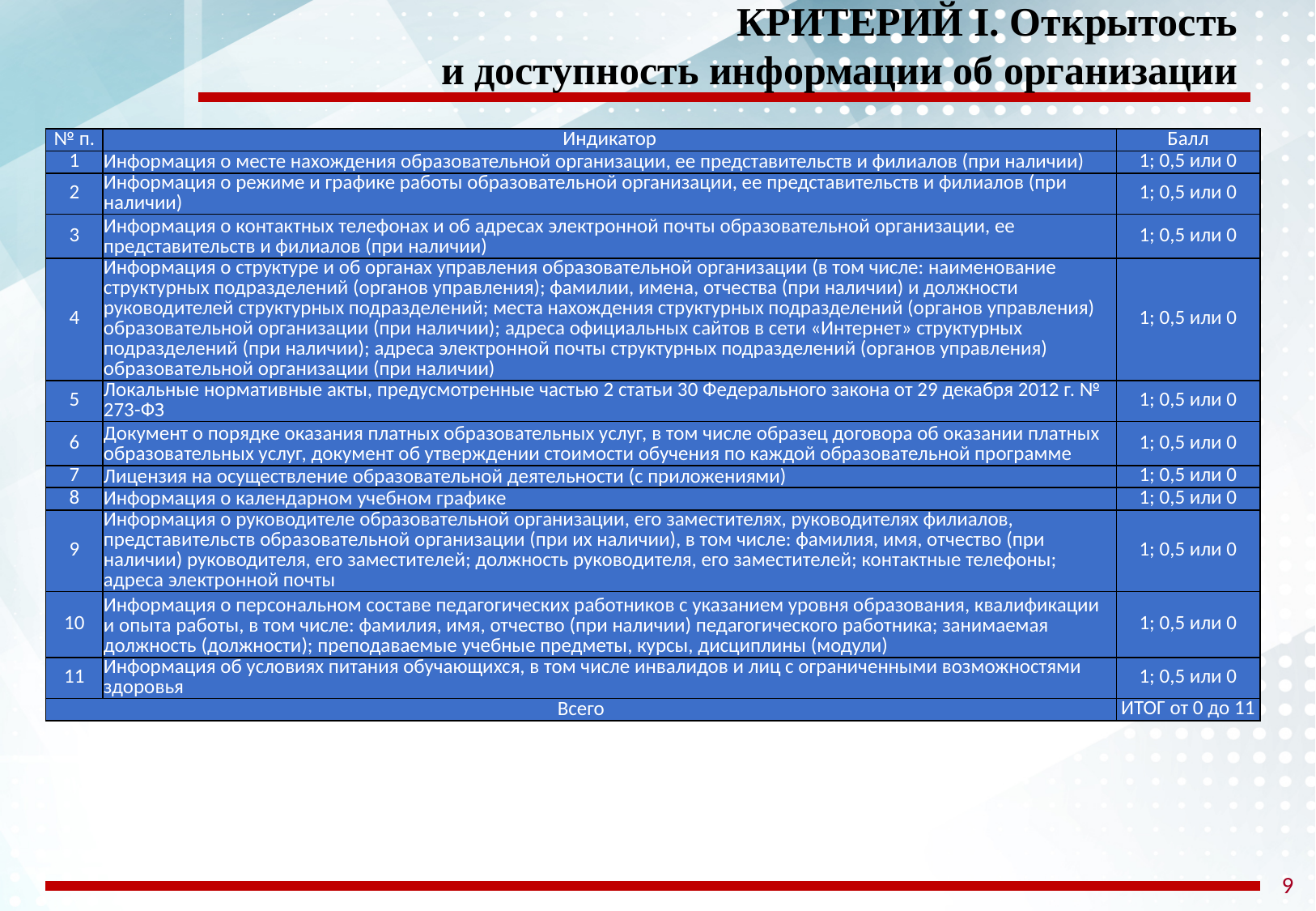

КРИТЕРИЙ I. Открытость
и доступность информации об организации
| № п. | Индикатор | Балл |
| --- | --- | --- |
| 1 | Информация о месте нахождения образовательной организации, ее представительств и филиалов (при наличии) | 1; 0,5 или 0 |
| 2 | Информация о режиме и графике работы образовательной организации, ее представительств и филиалов (при наличии) | 1; 0,5 или 0 |
| 3 | Информация о контактных телефонах и об адресах электронной почты образовательной организации, ее представительств и филиалов (при наличии) | 1; 0,5 или 0 |
| 4 | Информация о структуре и об органах управления образовательной организации (в том числе: наименование структурных подразделений (органов управления); фамилии, имена, отчества (при наличии) и должности руководителей структурных подразделений; места нахождения структурных подразделений (органов управления) образовательной организации (при наличии); адреса официальных сайтов в сети «Интернет» структурных подразделений (при наличии); адреса электронной почты структурных подразделений (органов управления) образовательной организации (при наличии) | 1; 0,5 или 0 |
| 5 | Локальные нормативные акты, предусмотренные частью 2 статьи 30 Федерального закона от 29 декабря 2012 г. № 273-ФЗ | 1; 0,5 или 0 |
| 6 | Документ о порядке оказания платных образовательных услуг, в том числе образец договора об оказании платных образовательных услуг, документ об утверждении стоимости обучения по каждой образовательной программе | 1; 0,5 или 0 |
| 7 | Лицензия на осуществление образовательной деятельности (с приложениями) | 1; 0,5 или 0 |
| 8 | Информация о календарном учебном графике | 1; 0,5 или 0 |
| 9 | Информация о руководителе образовательной организации, его заместителях, руководителях филиалов, представительств образовательной организации (при их наличии), в том числе: фамилия, имя, отчество (при наличии) руководителя, его заместителей; должность руководителя, его заместителей; контактные телефоны; адреса электронной почты | 1; 0,5 или 0 |
| 10 | Информация о персональном составе педагогических работников с указанием уровня образования, квалификации и опыта работы, в том числе: фамилия, имя, отчество (при наличии) педагогического работника; занимаемая должность (должности); преподаваемые учебные предметы, курсы, дисциплины (модули) | 1; 0,5 или 0 |
| 11 | Информация об условиях питания обучающихся, в том числе инвалидов и лиц с ограниченными возможностями здоровья | 1; 0,5 или 0 |
| Всего |  | ИТОГ от 0 до 11 |
9